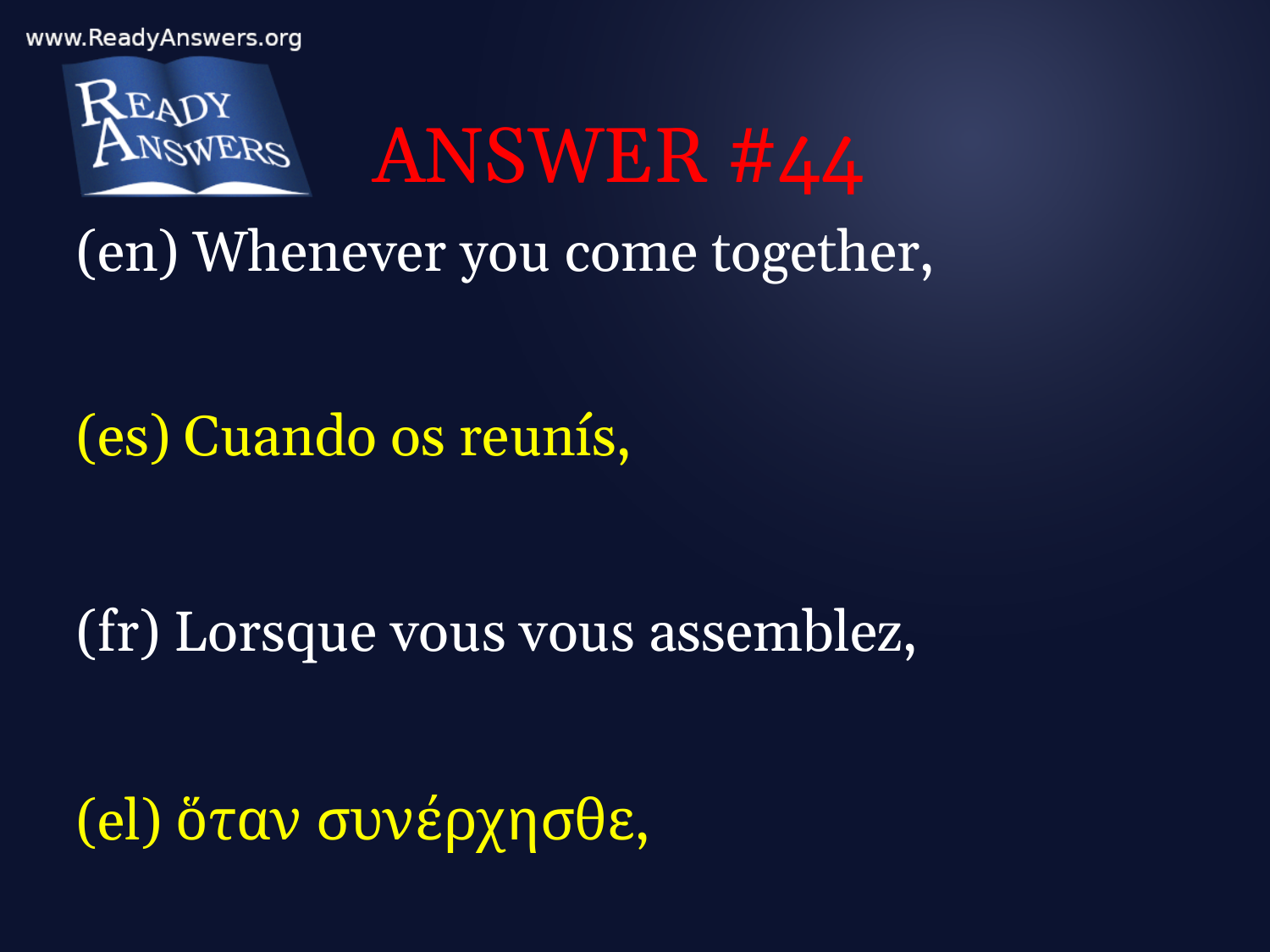

# ANSWER #44
(en) Whenever you come together,
(es) Cuando os reunís,
(fr) Lorsque vous vous assemblez,
(el) ὅταν συνέρχησθε,